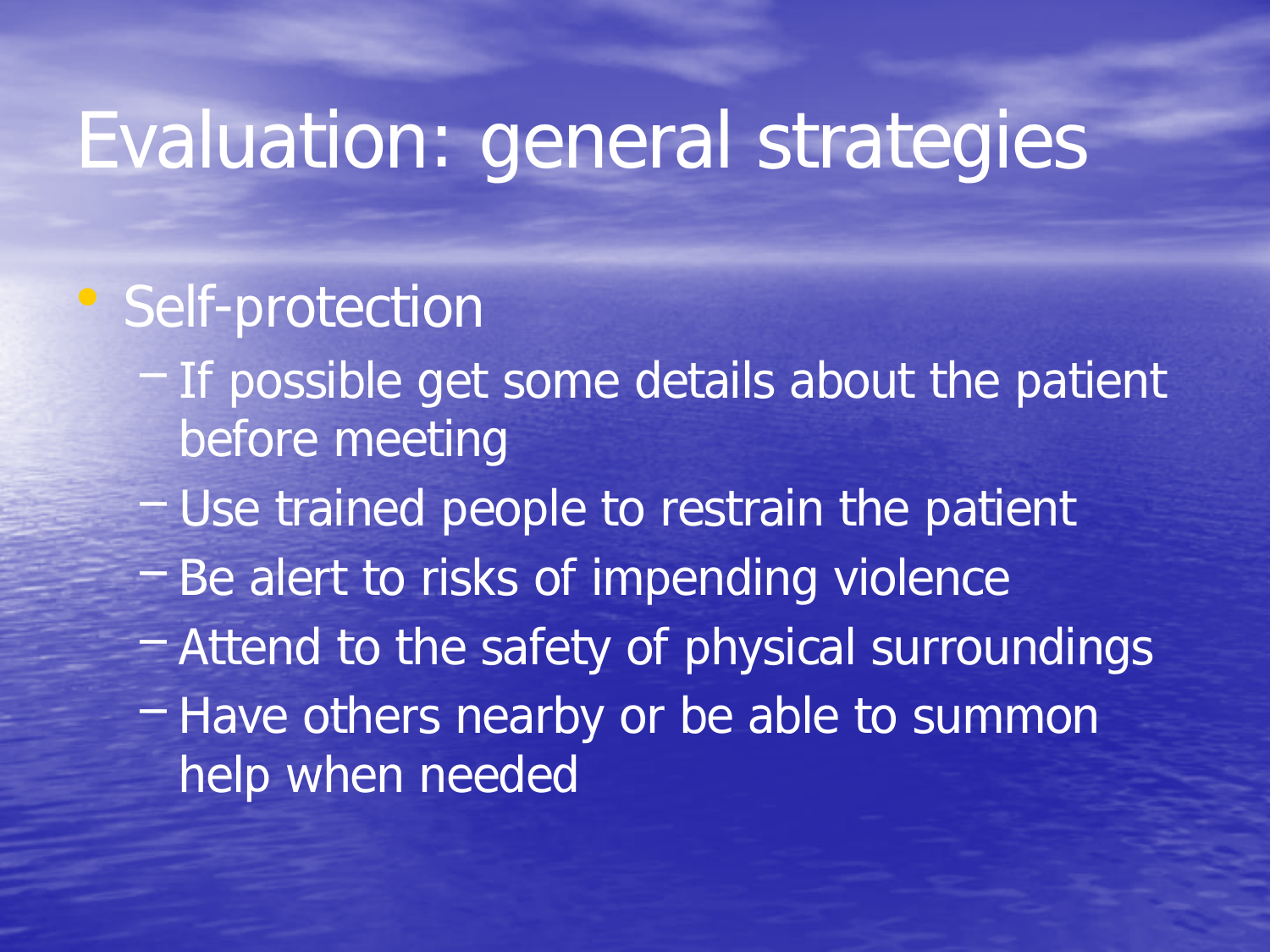

# Evaluation: general strategies
Self-protection
If possible get some details about the patient before meeting
Use trained people to restrain the patient
Be alert to risks of impending violence
Attend to the safety of physical surroundings
Have others nearby or be able to summon help when needed